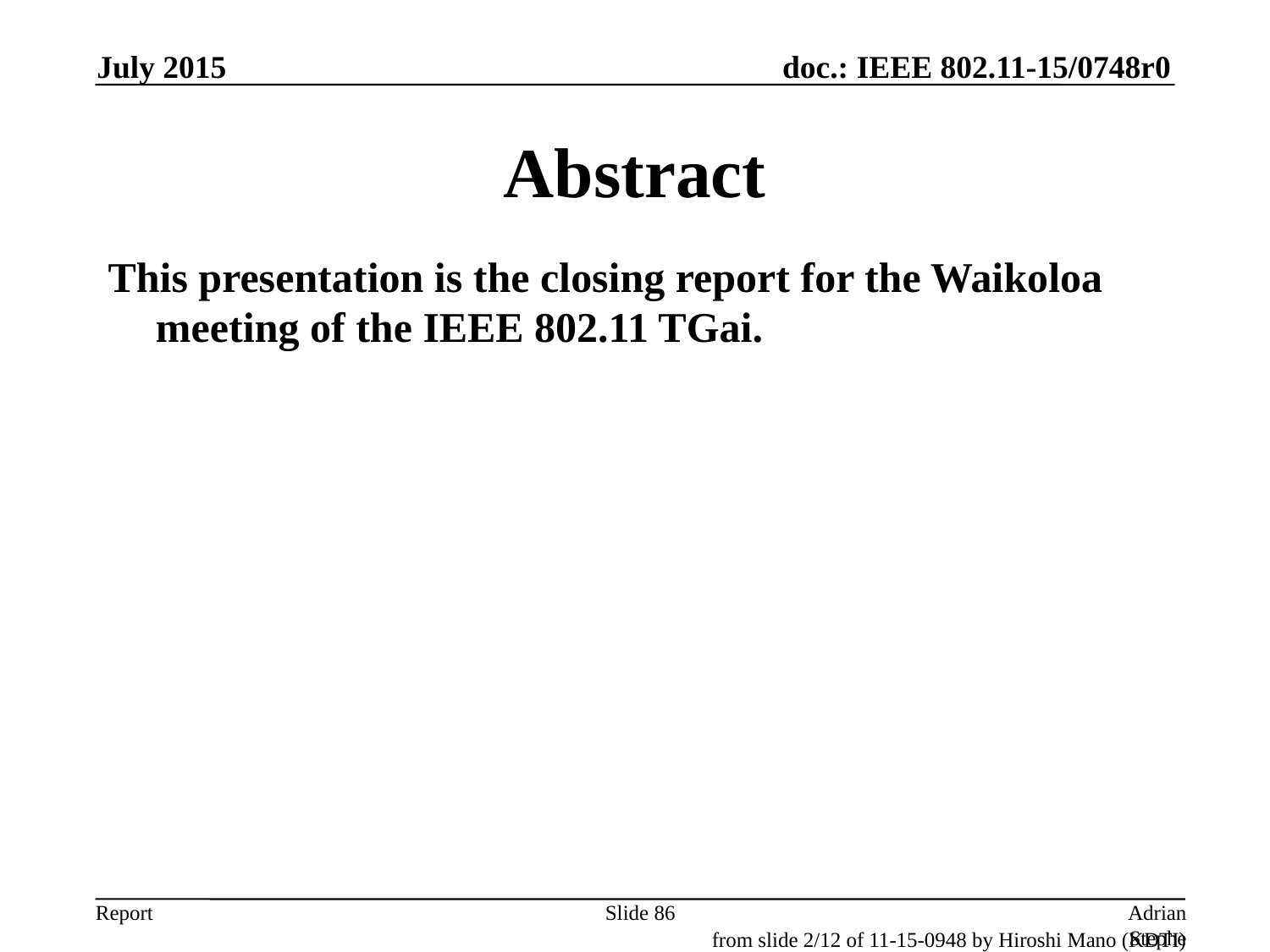

July 2015
# Abstract
This presentation is the closing report for the Waikoloa meeting of the IEEE 802.11 TGai.
Slide 86
Adrian Stephens, Intel
from slide 2/12 of 11-15-0948 by Hiroshi Mano (KDTI)